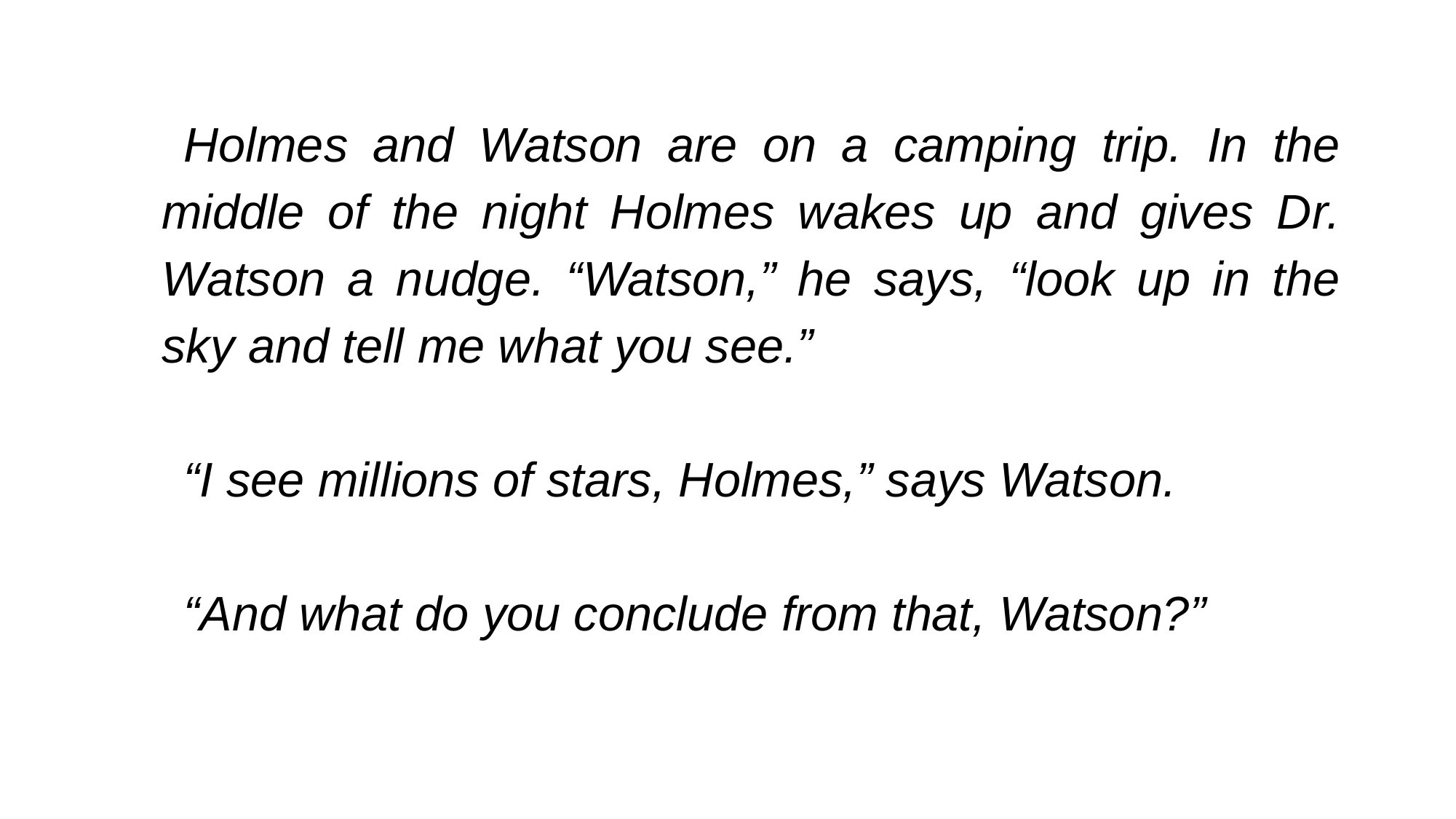

Holmes and Watson are on a camping trip. In the middle of the night Holmes wakes up and gives Dr. Watson a nudge. “Watson,” he says, “look up in the sky and tell me what you see.”

“I see millions of stars, Holmes,” says Watson.

“And what do you conclude from that, Watson?”